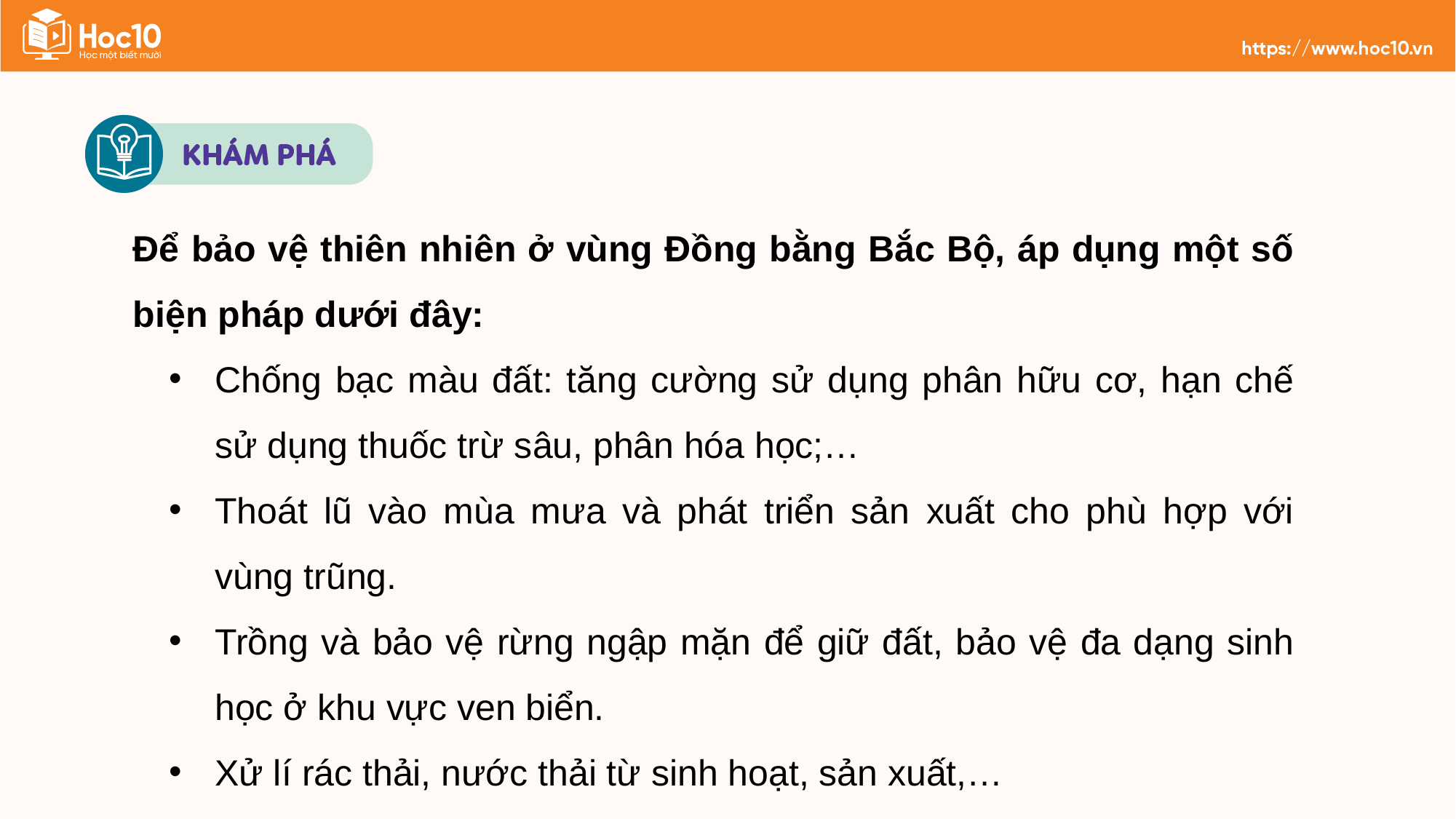

Để bảo vệ thiên nhiên ở vùng Đồng bằng Bắc Bộ, áp dụng một số biện pháp dưới đây:
Chống bạc màu đất: tăng cường sử dụng phân hữu cơ, hạn chế sử dụng thuốc trừ sâu, phân hóa học;…
Thoát lũ vào mùa mưa và phát triển sản xuất cho phù hợp với vùng trũng.
Trồng và bảo vệ rừng ngập mặn để giữ đất, bảo vệ đa dạng sinh học ở khu vực ven biển.
Xử lí rác thải, nước thải từ sinh hoạt, sản xuất,…